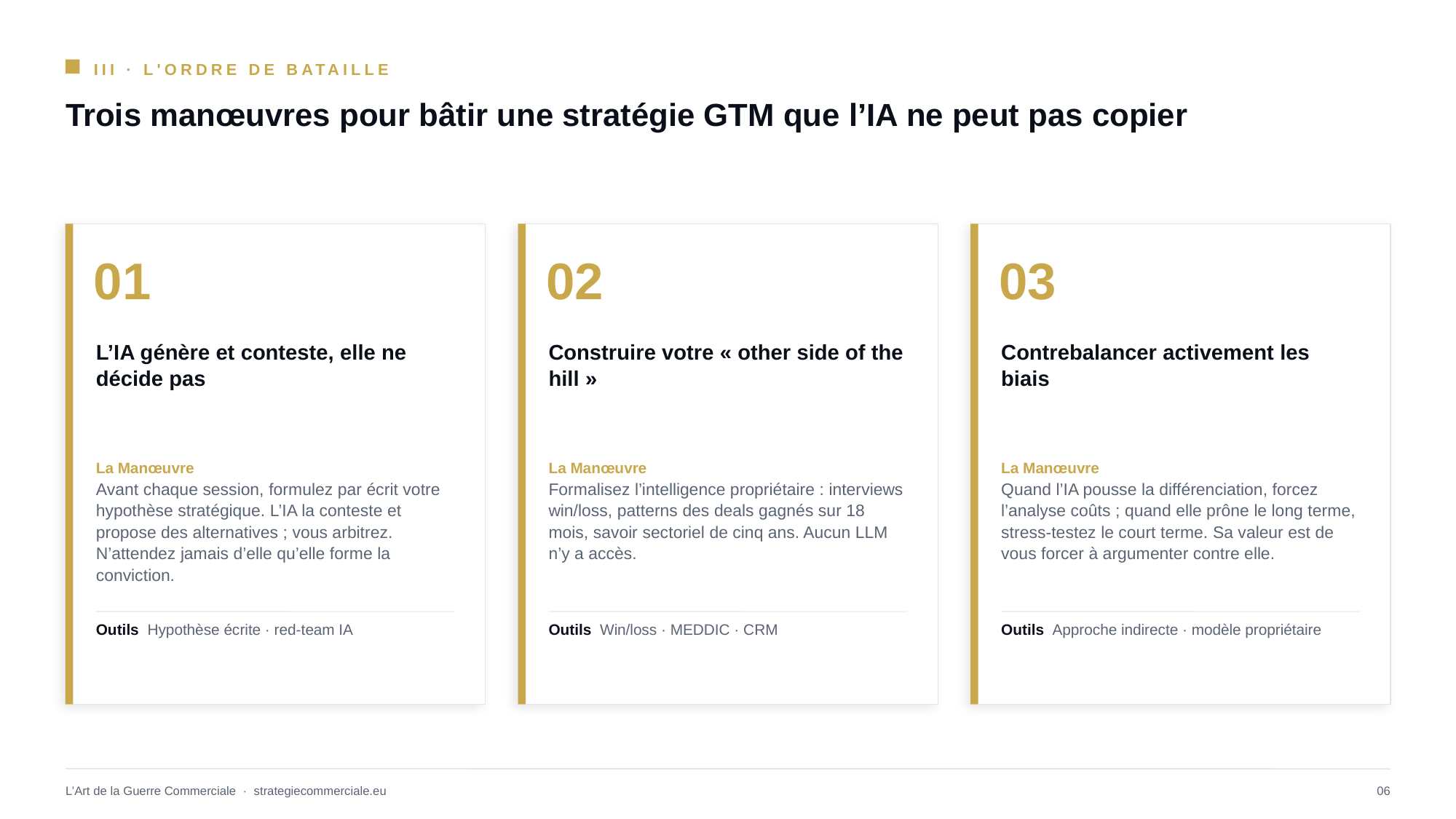

III · L'ORDRE DE BATAILLE

Trois manœuvres pour bâtir une stratégie GTM que l’IA ne peut pas copier

01
02
03
L’IA génère et conteste, elle ne décide pas
Construire votre « other side of the hill »
Contrebalancer activement les biais
La Manœuvre
Avant chaque session, formulez par écrit votre hypothèse stratégique. L’IA la conteste et propose des alternatives ; vous arbitrez. N’attendez jamais d’elle qu’elle forme la conviction.
La Manœuvre
Formalisez l’intelligence propriétaire : interviews win/loss, patterns des deals gagnés sur 18 mois, savoir sectoriel de cinq ans. Aucun LLM n’y a accès.
La Manœuvre
Quand l’IA pousse la différenciation, forcez l’analyse coûts ; quand elle prône le long terme, stress-testez le court terme. Sa valeur est de vous forcer à argumenter contre elle.

Outils  Hypothèse écrite · red-team IA
Outils  Win/loss · MEDDIC · CRM
Outils  Approche indirecte · modèle propriétaire

L’Art de la Guerre Commerciale  ·  strategiecommerciale.eu
06